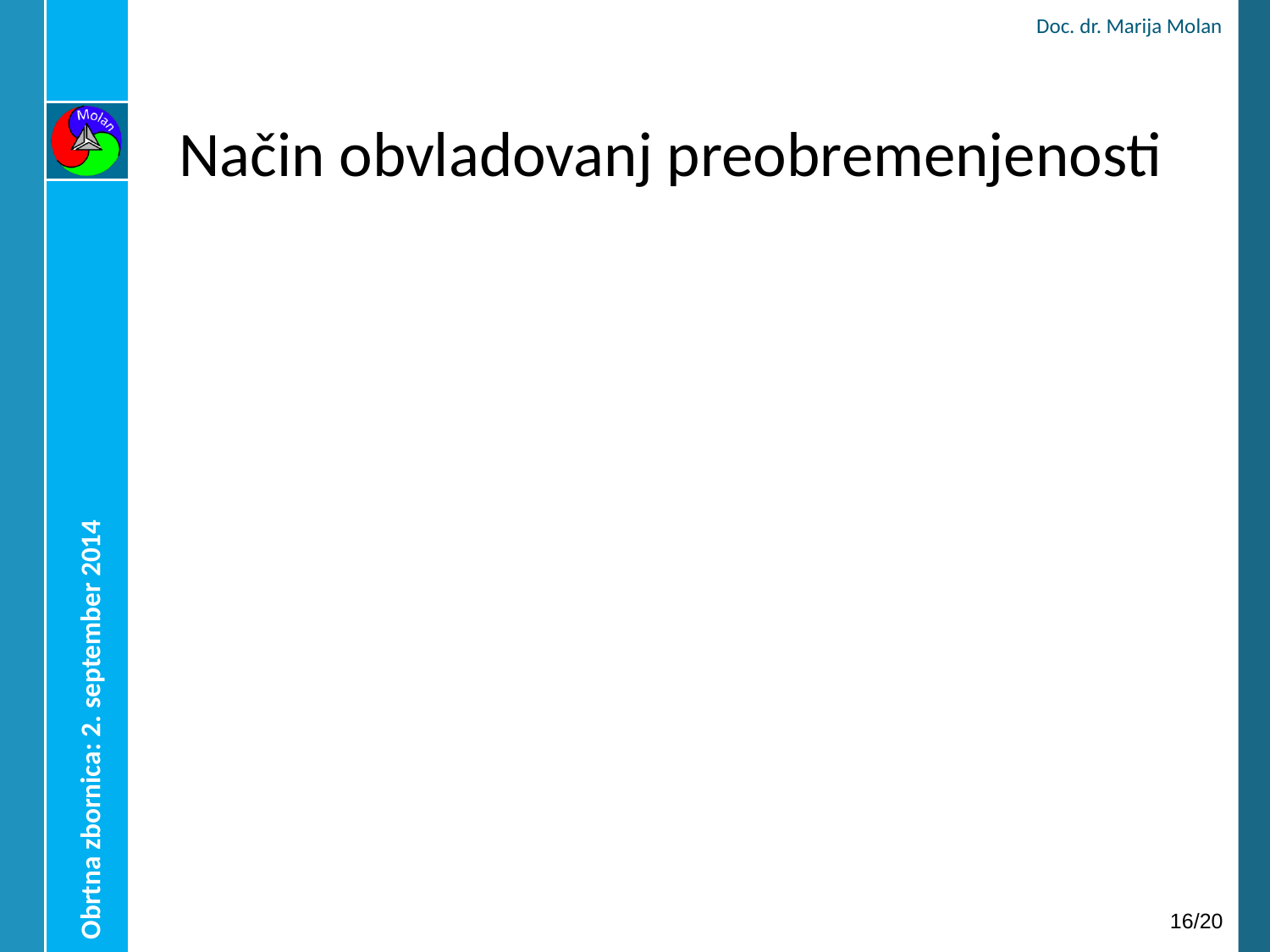

Doc. dr. Marija Molan
# Način obvladovanj preobremenjenosti

Obrtna zbornica: 2. september 2014
16/20